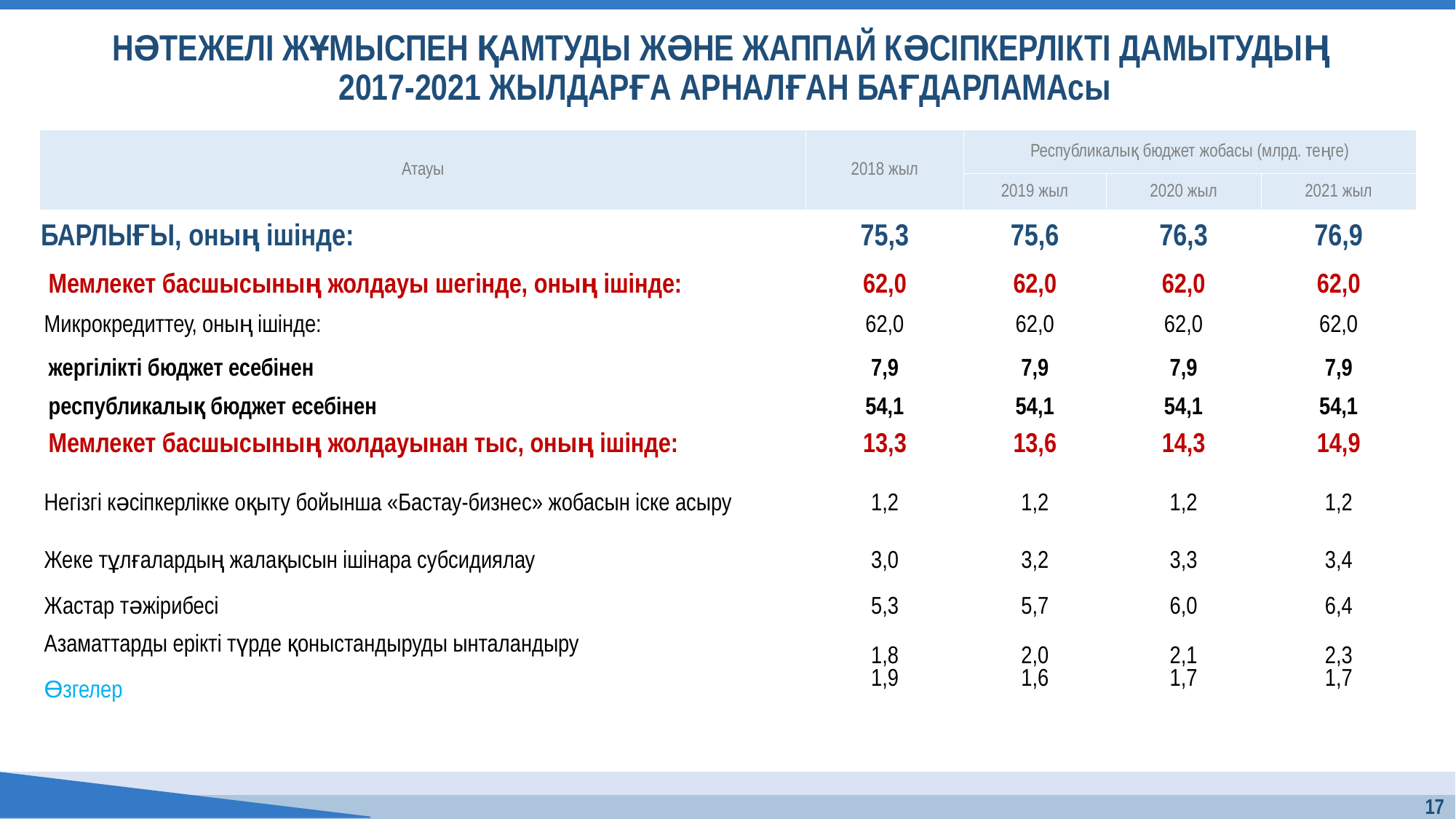

НӘТЕЖЕЛІ ЖҰМЫСПЕН ҚАМТУДЫ ЖӘНЕ ЖАППАЙ КӘСІПКЕРЛІКТІ ДАМЫТУДЫҢ
2017-2021 ЖЫЛДАРҒА АРНАЛҒАН БАҒДАРЛАМАсы
| Атауы | 2018 жыл | Республикалық бюджет жобасы (млрд. теңге) |  |  |
| --- | --- | --- | --- | --- |
|  |  | 2019 жыл | 2020 жыл | 2021 жыл |
| БАРЛЫҒЫ, оның ішінде: | 75,3 | 75,6 | 76,3 | 76,9 |
| Мемлекет басшысының жолдауы шегінде, оның ішінде: | 62,0 | 62,0 | 62,0 | 62,0 |
| Микрокредиттеу, оның ішінде: | 62,0 | 62,0 | 62,0 | 62,0 |
| жергілікті бюджет есебінен | 7,9 | 7,9 | 7,9 | 7,9 |
| республикалық бюджет есебінен | 54,1 | 54,1 | 54,1 | 54,1 |
| Мемлекет басшысының жолдауынан тыс, оның ішінде: | 13,3 | 13,6 | 14,3 | 14,9 |
| Негізгі кәсіпкерлікке оқыту бойынша «Бастау-бизнес» жобасын іске асыру | 1,2 | 1,2 | 1,2 | 1,2 |
| Жеке тұлғалардың жалақысын ішінара субсидиялау | 3,0 | 3,2 | 3,3 | 3,4 |
| Жастар тәжірибесі | 5,3 | 5,7 | 6,0 | 6,4 |
| Азаматтарды ерікті түрде қоныстандыруды ынталандыру Өзгелер | 1,8 1,9 | 2,0 1,6 | 2,1 1,7 | 2,3 1,7 |

17